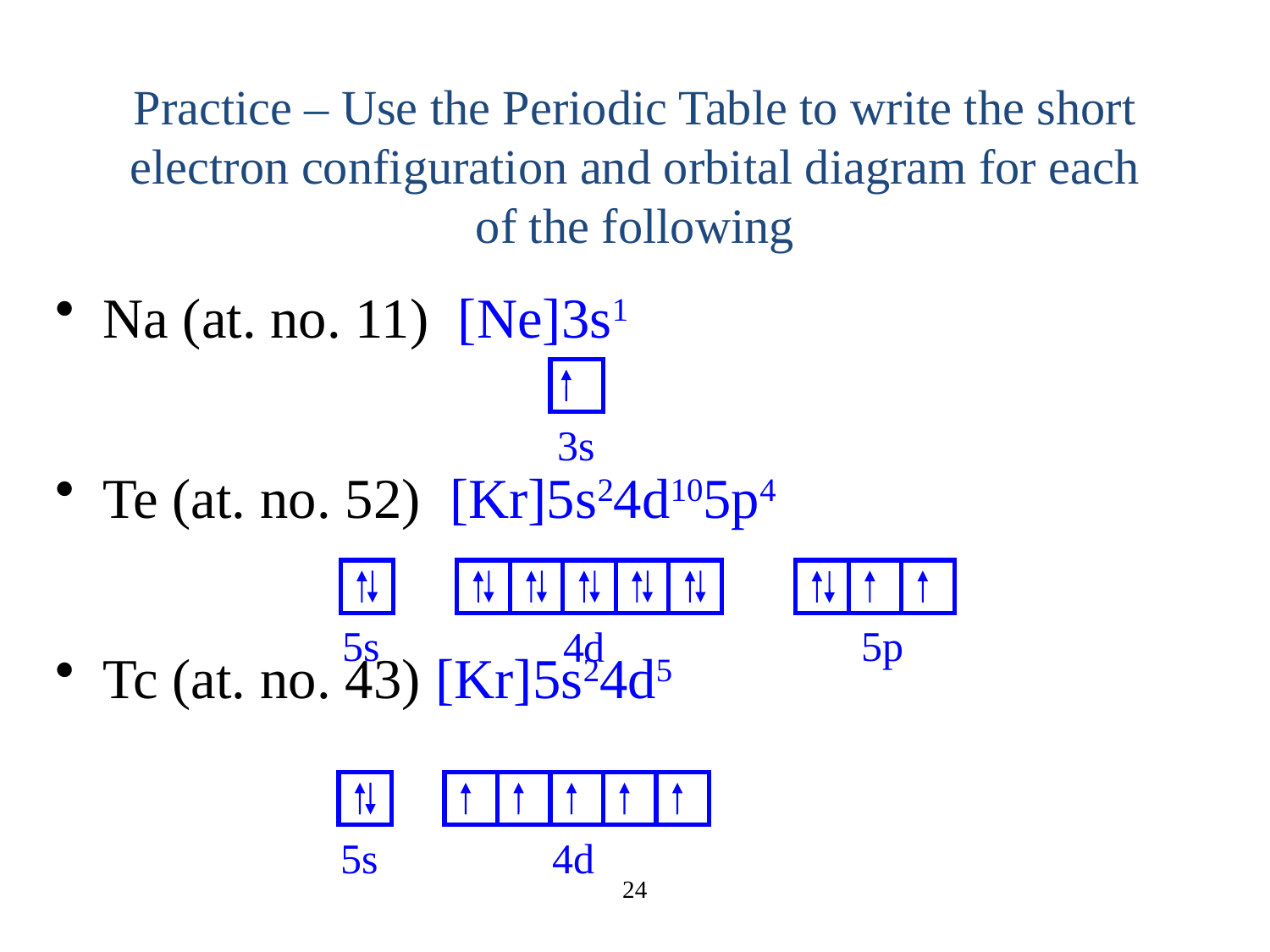

# Practice – Use the Periodic Table to write the short electron configuration and orbital diagram for each of the following
Na (at. no. 11)  [Ne]3s1
Te (at. no. 52)  [Kr]5s24d105p4
Tc (at. no. 43) [Kr]5s24d5

3s

5s
5p
4d

5s
4d
24